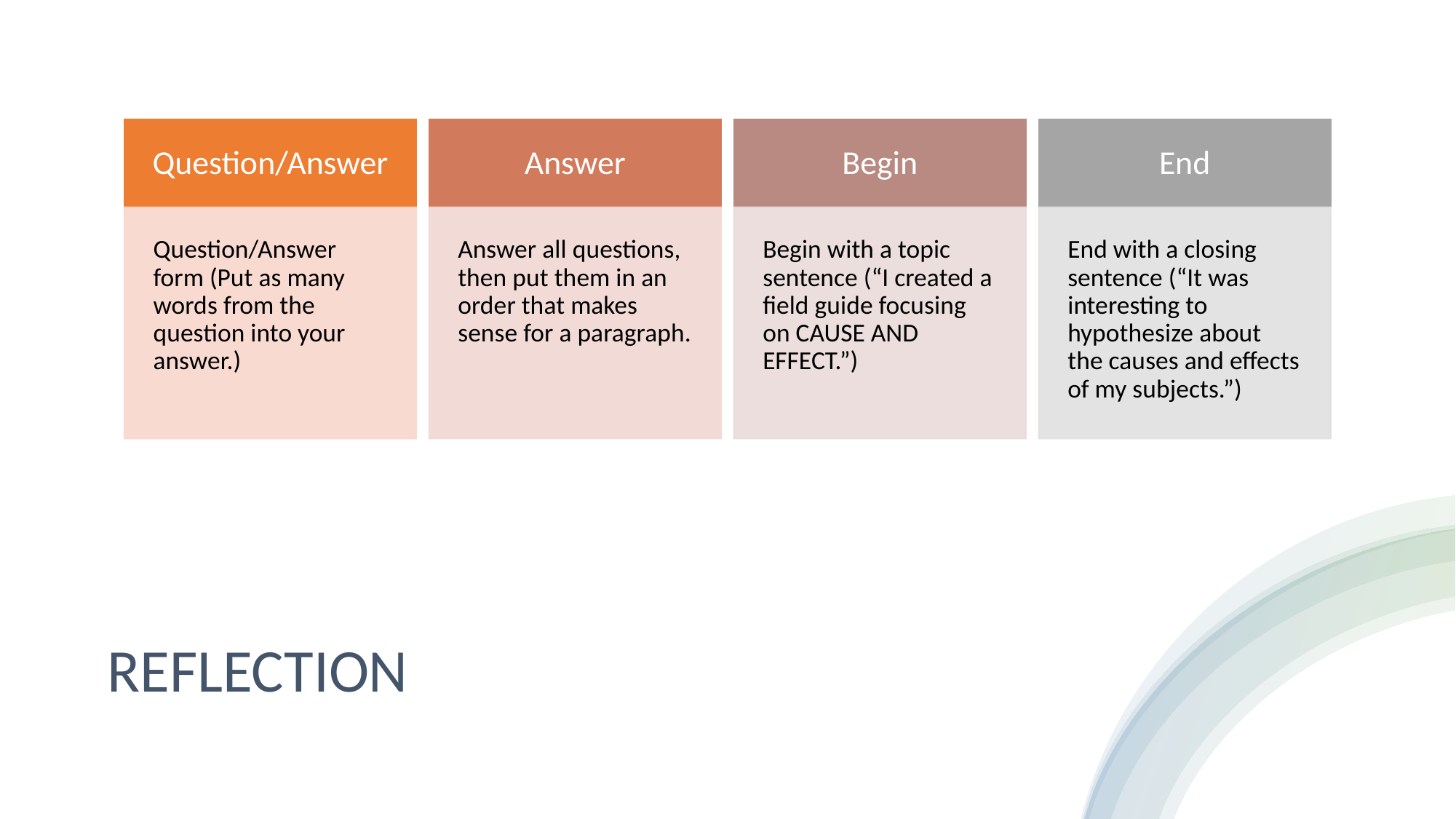

Question/Answer
Question/Answer form (Put as many words from the question into your answer.)
Answer
Answer all questions, then put them in an order that makes sense for a paragraph.
Begin
Begin with a topic sentence (“I created a field guide focusing on CAUSE AND EFFECT.”)
End
End with a closing sentence (“It was interesting to hypothesize about the causes and effects of my subjects.”)

# REFLECTION